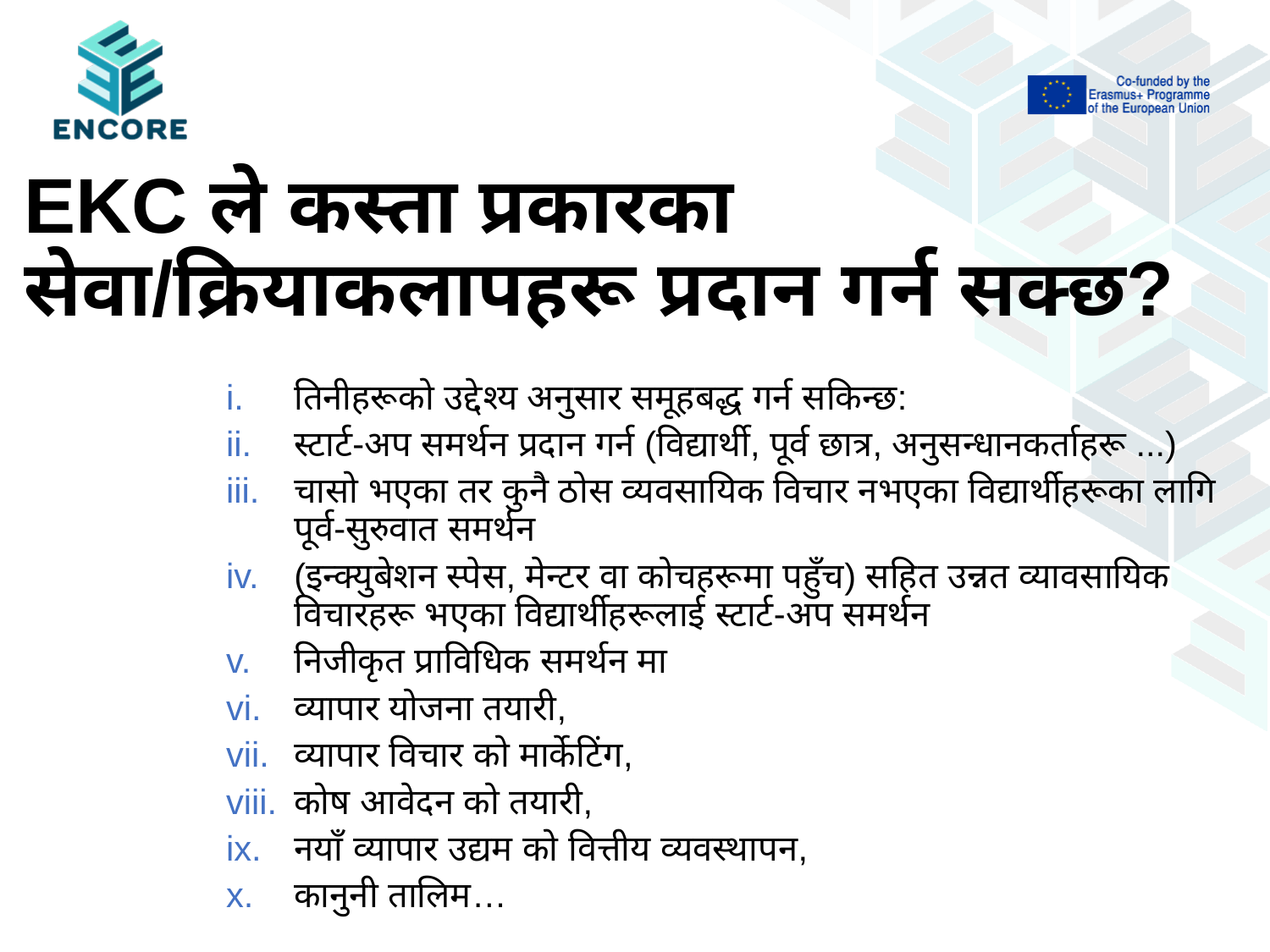

# EKC ले कस्ता प्रकारका सेवा/क्रियाकलापहरू प्रदान गर्न सक्छ?

तिनीहरूको उद्देश्य अनुसार समूहबद्ध गर्न सकिन्छ:
स्टार्ट-अप समर्थन प्रदान गर्न (विद्यार्थी, पूर्व छात्र, अनुसन्धानकर्ताहरू ...)
चासो भएका तर कुनै ठोस व्यवसायिक विचार नभएका विद्यार्थीहरूका लागि पूर्व-सुरुवात समर्थन
(इन्क्युबेशन स्पेस, मेन्टर वा कोचहरूमा पहुँच) सहित उन्नत व्यावसायिक विचारहरू भएका विद्यार्थीहरूलाई स्टार्ट-अप समर्थन
निजीकृत प्राविधिक समर्थन मा
व्यापार योजना तयारी,
व्यापार विचार को मार्केटिंग,
कोष आवेदन को तयारी,
नयाँ व्यापार उद्यम को वित्तीय व्यवस्थापन,
कानुनी तालिम…